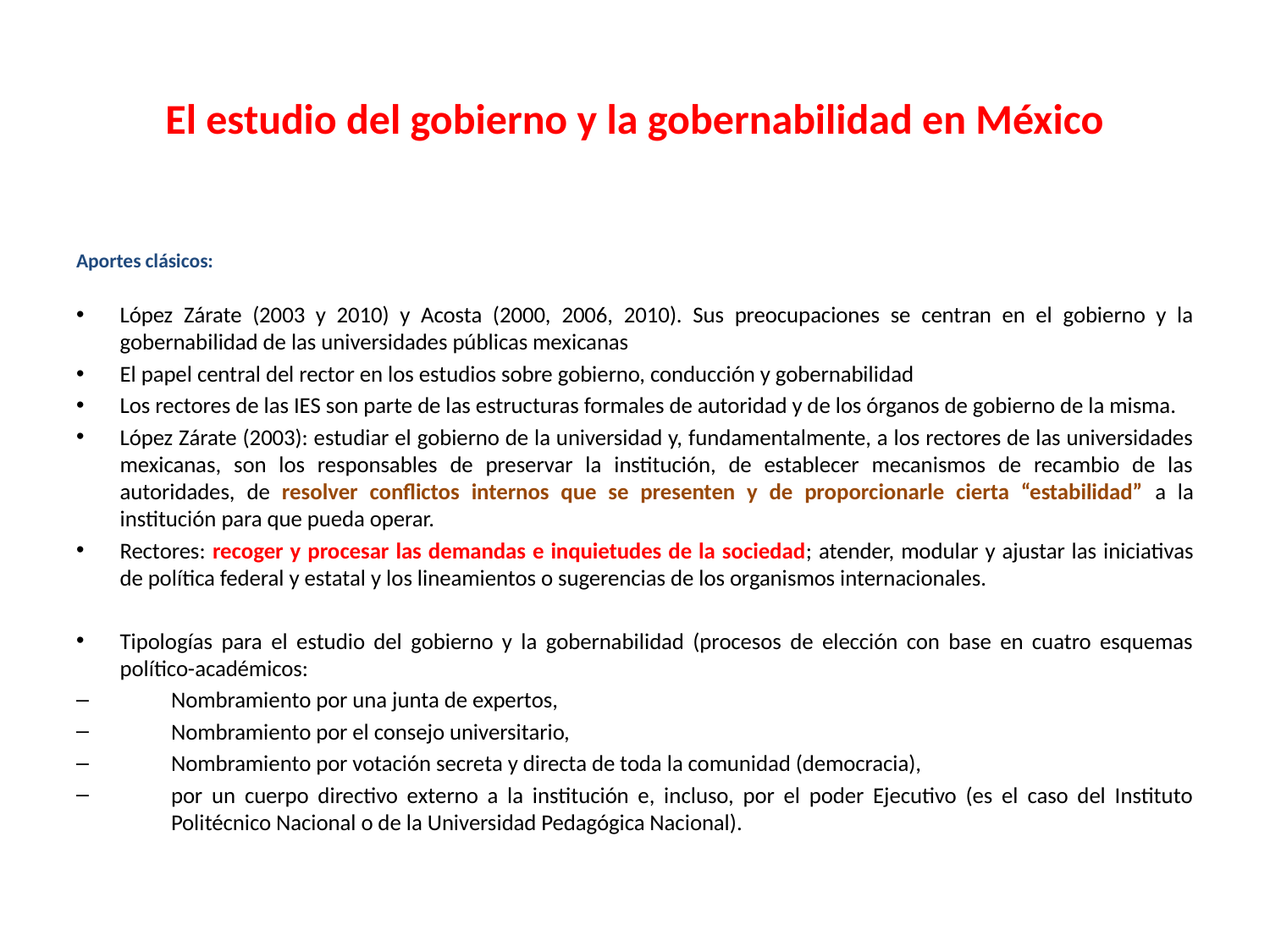

# El estudio del gobierno y la gobernabilidad en México

Aportes clásicos:

López Zárate (2003 y 2010) y Acosta (2000, 2006, 2010). Sus preocupaciones se centran en el gobierno y la gobernabilidad de las universidades públicas mexicanas
El papel central del rector en los estudios sobre gobierno, conducción y gobernabilidad
Los rectores de las IES son parte de las estructuras formales de autoridad y de los órganos de gobierno de la misma.
López Zárate (2003): estudiar el gobierno de la universidad y, fundamentalmente, a los rectores de las universidades mexicanas, son los responsables de preservar la institución, de establecer mecanismos de recambio de las autoridades, de resolver conflictos internos que se presenten y de proporcionarle cierta “estabilidad” a la institución para que pueda operar.
Rectores: recoger y procesar las demandas e inquietudes de la sociedad; atender, modular y ajustar las iniciativas de política federal y estatal y los lineamientos o sugerencias de los organismos internacionales.

Tipologías para el estudio del gobierno y la gobernabilidad (procesos de elección con base en cuatro esquemas político-académicos:
Nombramiento por una junta de expertos,
Nombramiento por el consejo universitario,
Nombramiento por votación secreta y directa de toda la comunidad (democracia),
por un cuerpo directivo externo a la institución e, incluso, por el poder Ejecutivo (es el caso del Instituto Politécnico Nacional o de la Universidad Pedagógica Nacional).